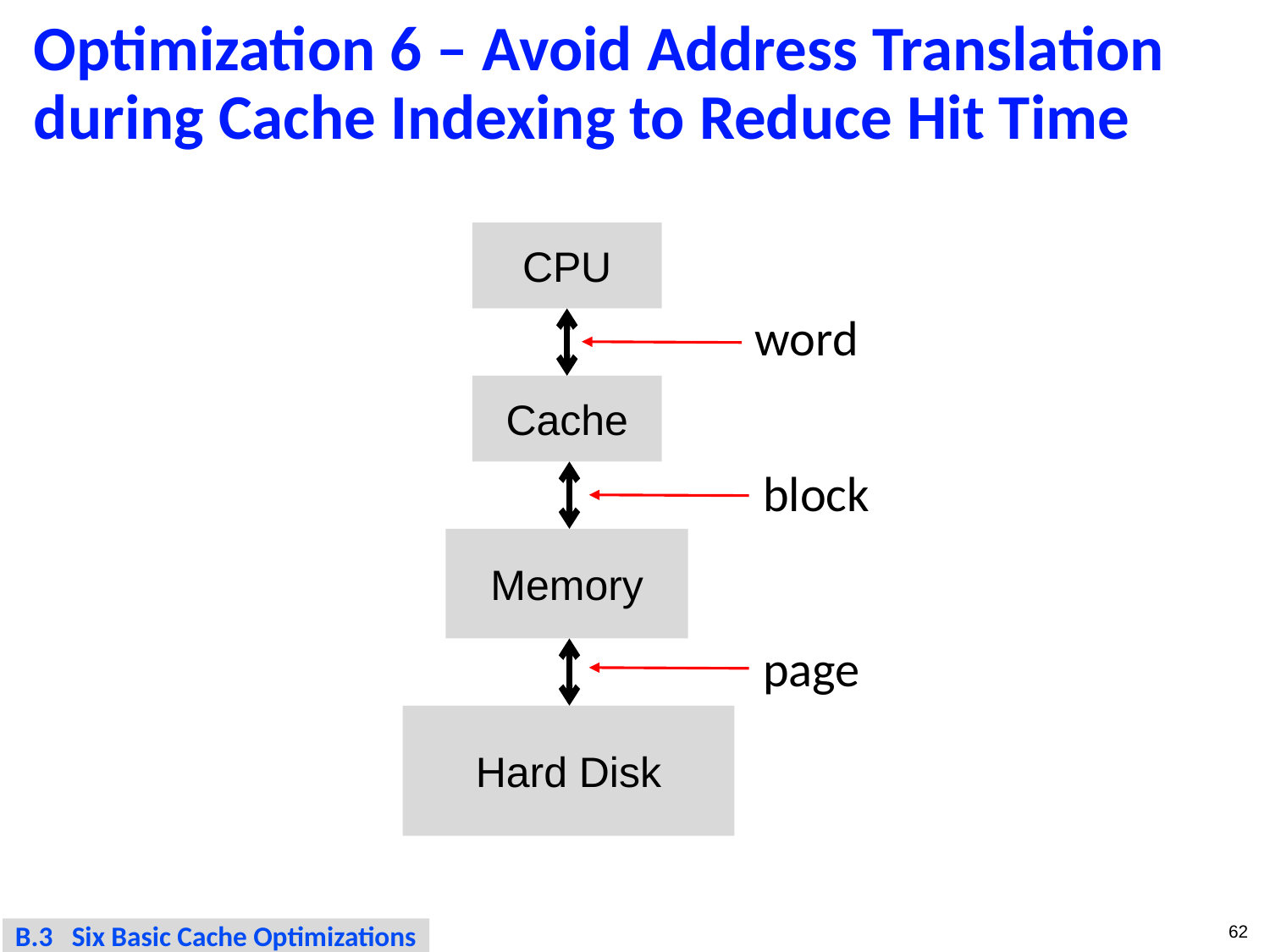

# Optimization 6 – Avoid Address Translation during Cache Indexing to Reduce Hit Time
CPU
word
Cache
block
Memory
page
Hard Disk
62
B.3   Six Basic Cache Optimizations